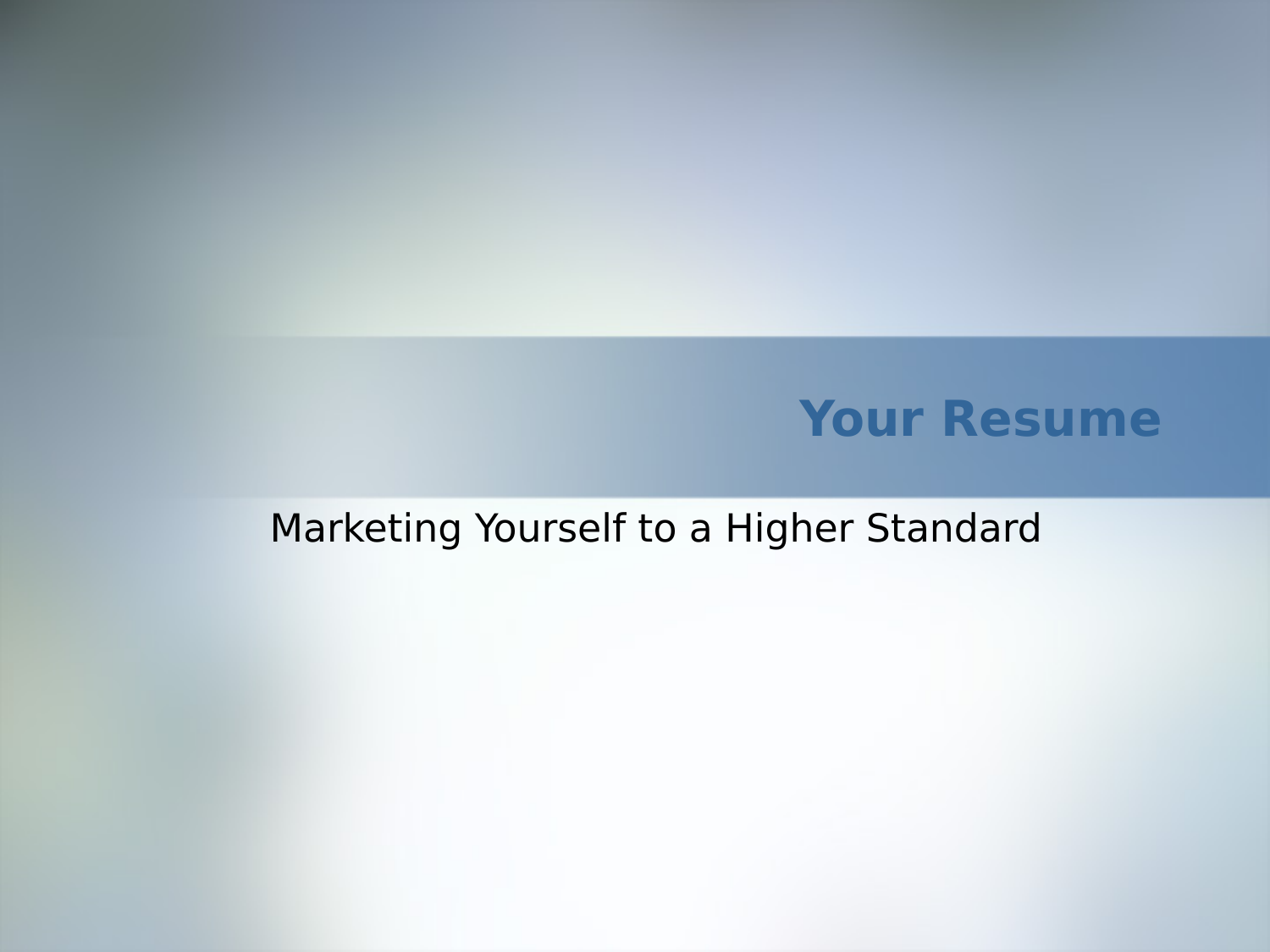

# Your Resume
Marketing Yourself to a Higher Standard